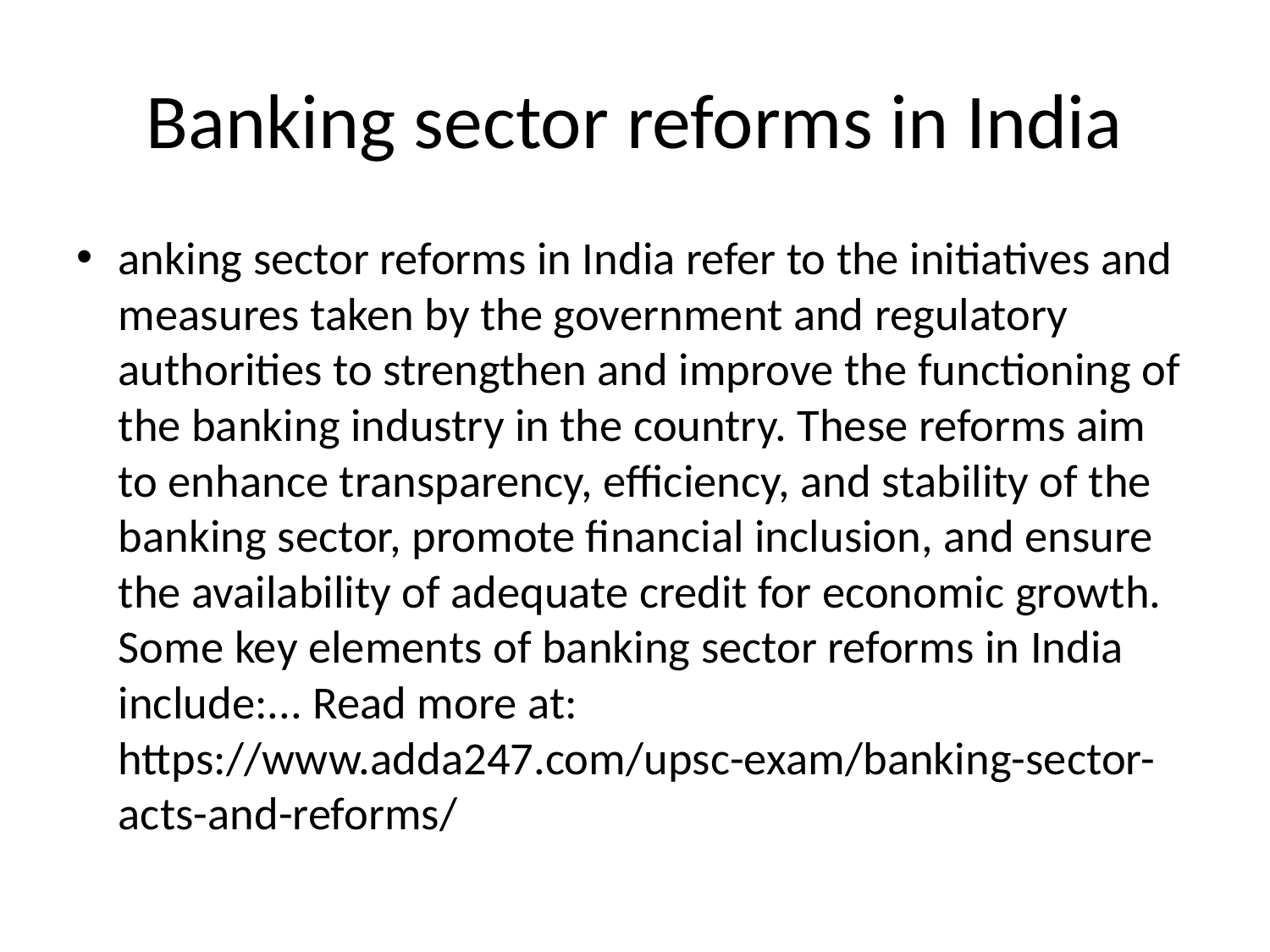

# Banking sector reforms in India
anking sector reforms in India refer to the initiatives and measures taken by the government and regulatory authorities to strengthen and improve the functioning of the banking industry in the country. These reforms aim to enhance transparency, efficiency, and stability of the banking sector, promote financial inclusion, and ensure the availability of adequate credit for economic growth. Some key elements of banking sector reforms in India include:... Read more at: https://www.adda247.com/upsc-exam/banking-sector-acts-and-reforms/